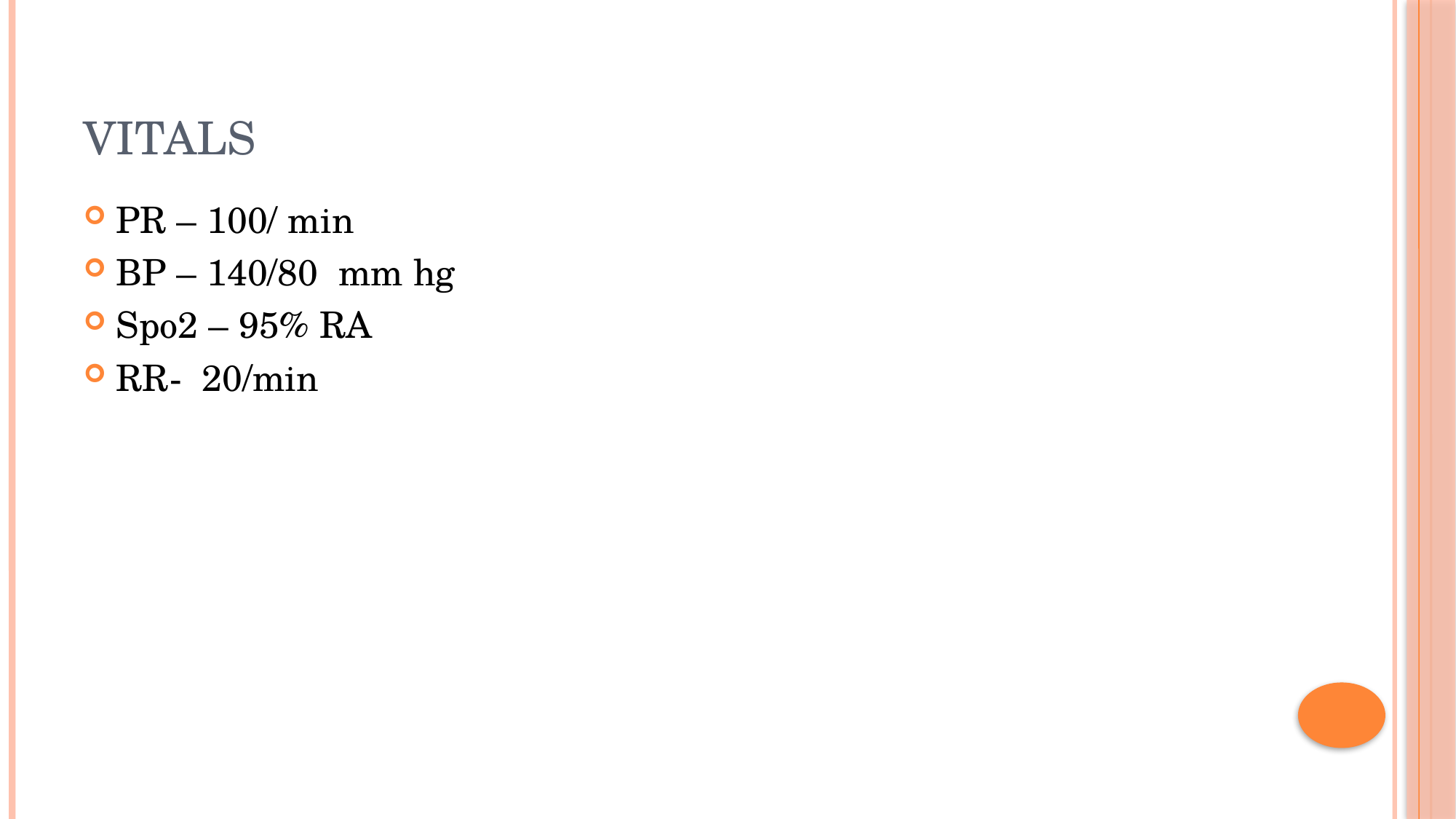

# vitals
PR – 100/ min
BP – 140/80  mm hg
Spo2 – 95% RA
RR-  20/min